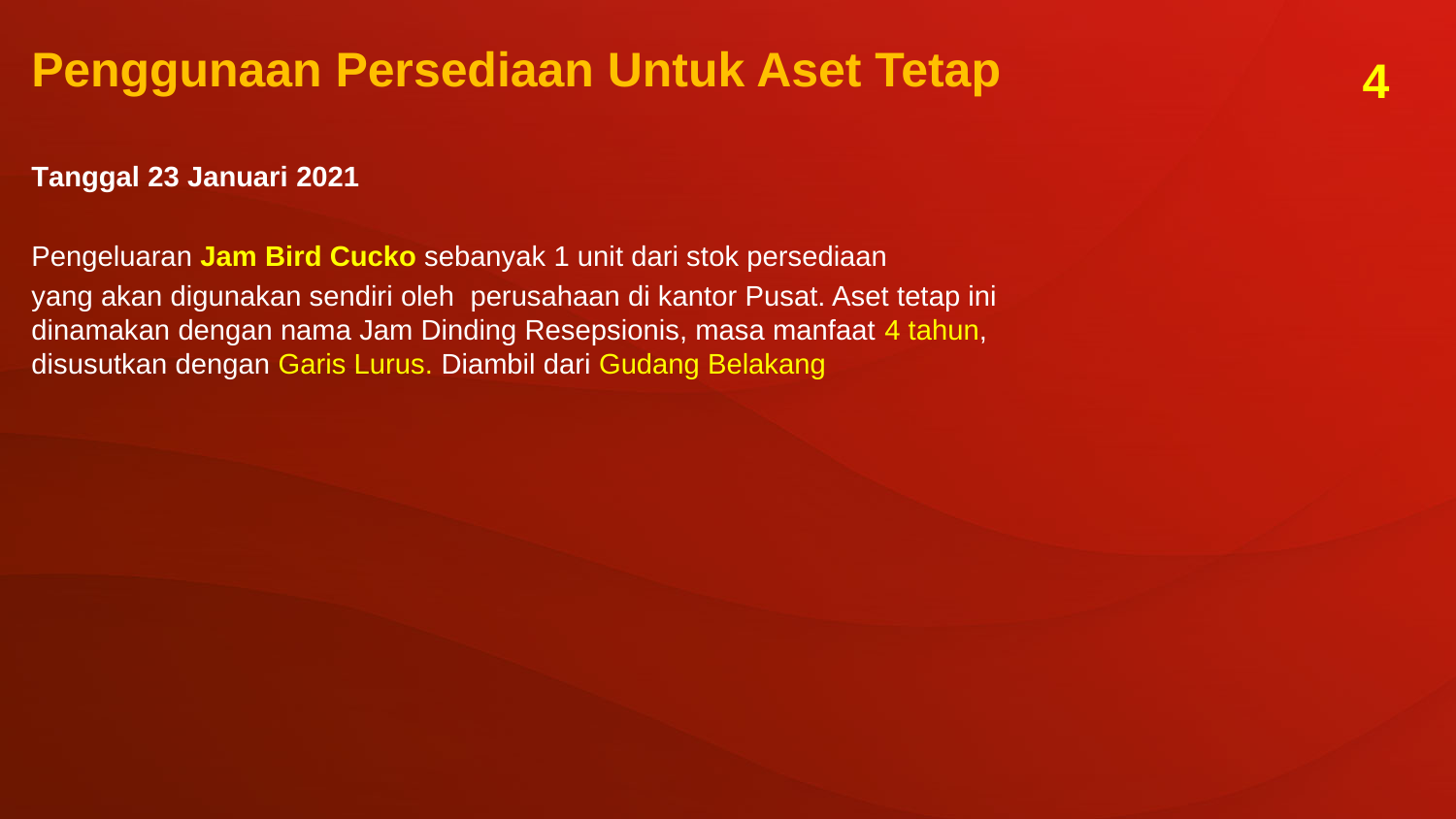

Penggunaan Persediaan Untuk Aset Tetap
4
Tanggal 23 Januari 2021

Pengeluaran Jam Bird Cucko sebanyak 1 unit dari stok persediaan
yang akan digunakan sendiri oleh  perusahaan di kantor Pusat. Aset tetap ini dinamakan dengan nama Jam Dinding Resepsionis, masa manfaat 4 tahun, disusutkan dengan Garis Lurus. Diambil dari Gudang Belakang